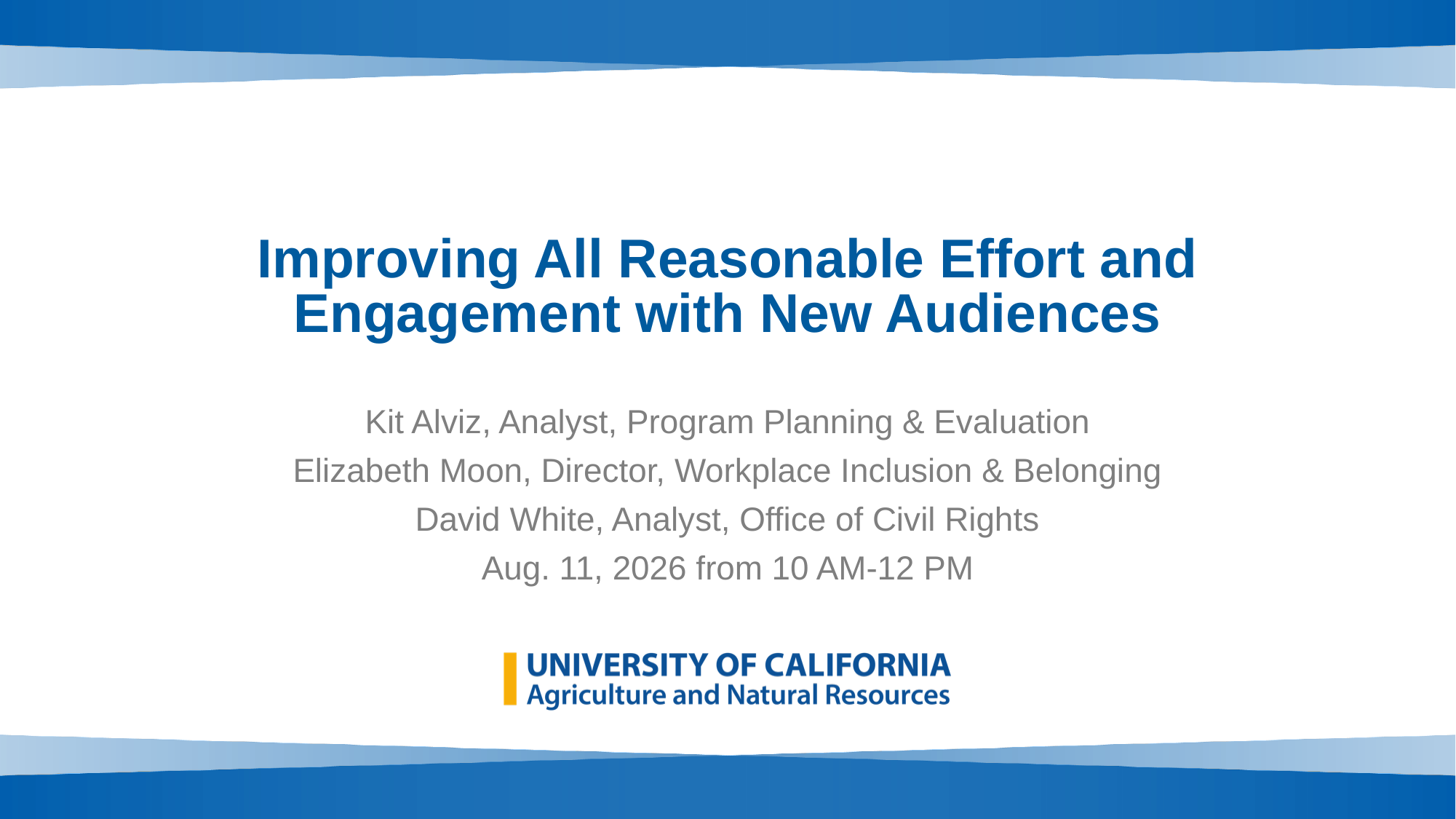

# Improving All Reasonable Effort and Engagement with New Audiences
Kit Alviz, Analyst, Program Planning & Evaluation
Elizabeth Moon, Director, Workplace Inclusion & Belonging
David White, Analyst, Office of Civil Rights
Aug. 11, 2026 from 10 AM-12 PM